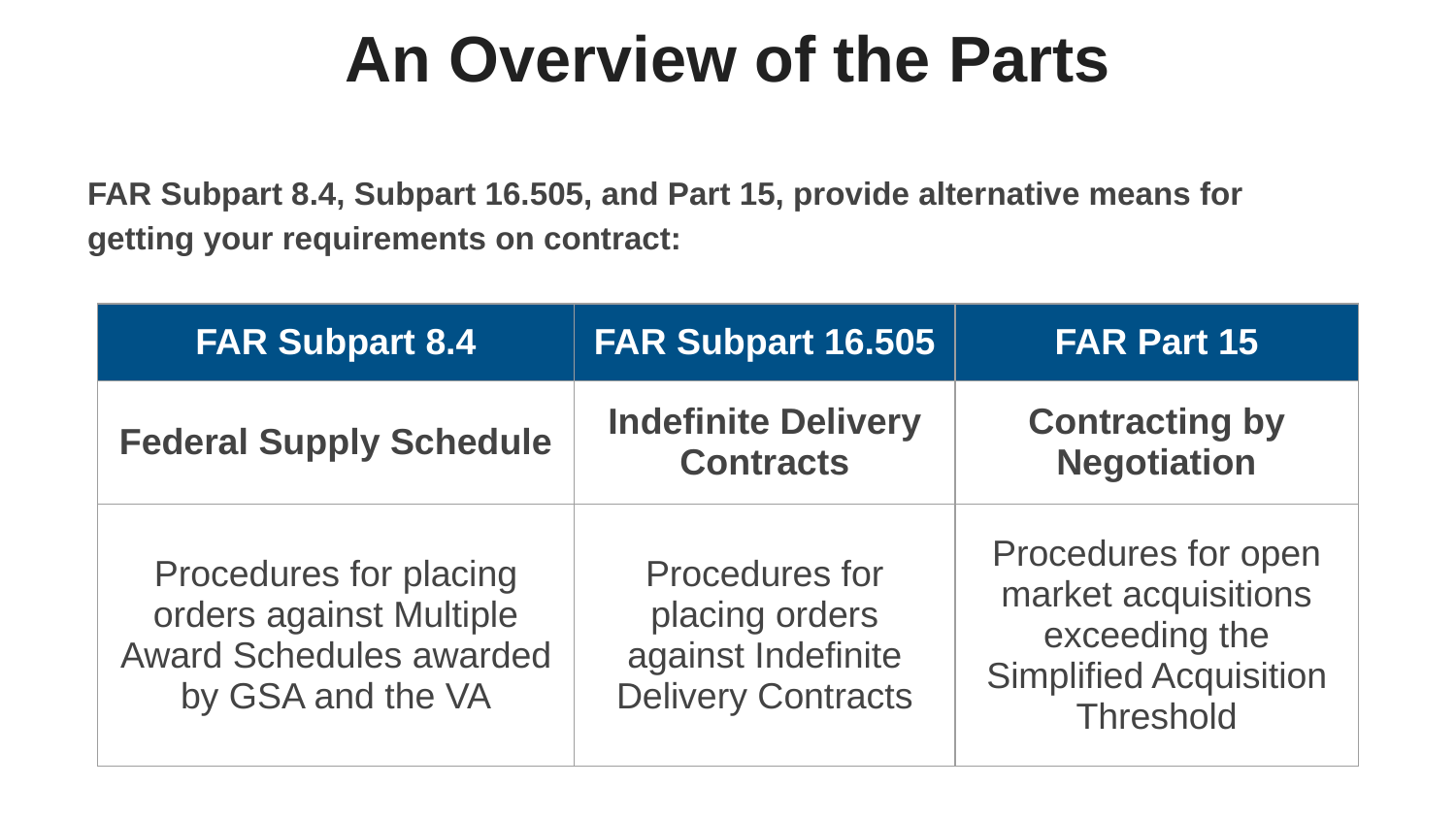

# An Overview of the Parts
FAR Subpart 8.4, Subpart 16.505, and Part 15, provide alternative means for getting your requirements on contract:

| FAR Subpart 8.4 | FAR Subpart 16.505 | FAR Part 15 |
| --- | --- | --- |
| Federal Supply Schedule | Indefinite Delivery Contracts | Contracting by Negotiation |
| Procedures for placing orders against Multiple Award Schedules awarded by GSA and the VA | Procedures for placing orders against Indefinite Delivery Contracts | Procedures for open market acquisitions exceeding the Simplified Acquisition Threshold |